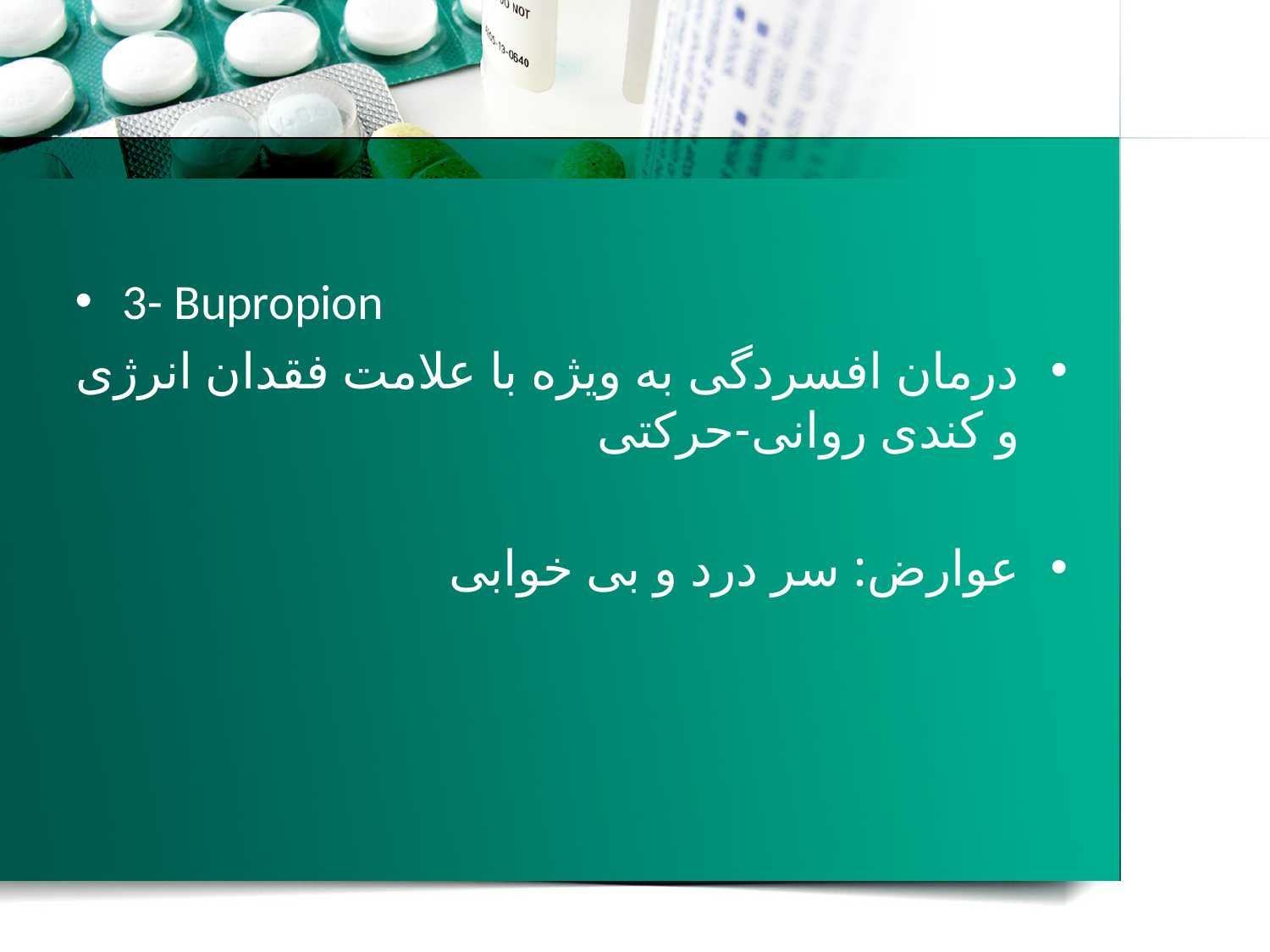

#
3- Bupropion
درمان افسردگی به ویژه با علامت فقدان انرژی و کندی روانی-حرکتی

عوارض: سر درد و بی خوابی